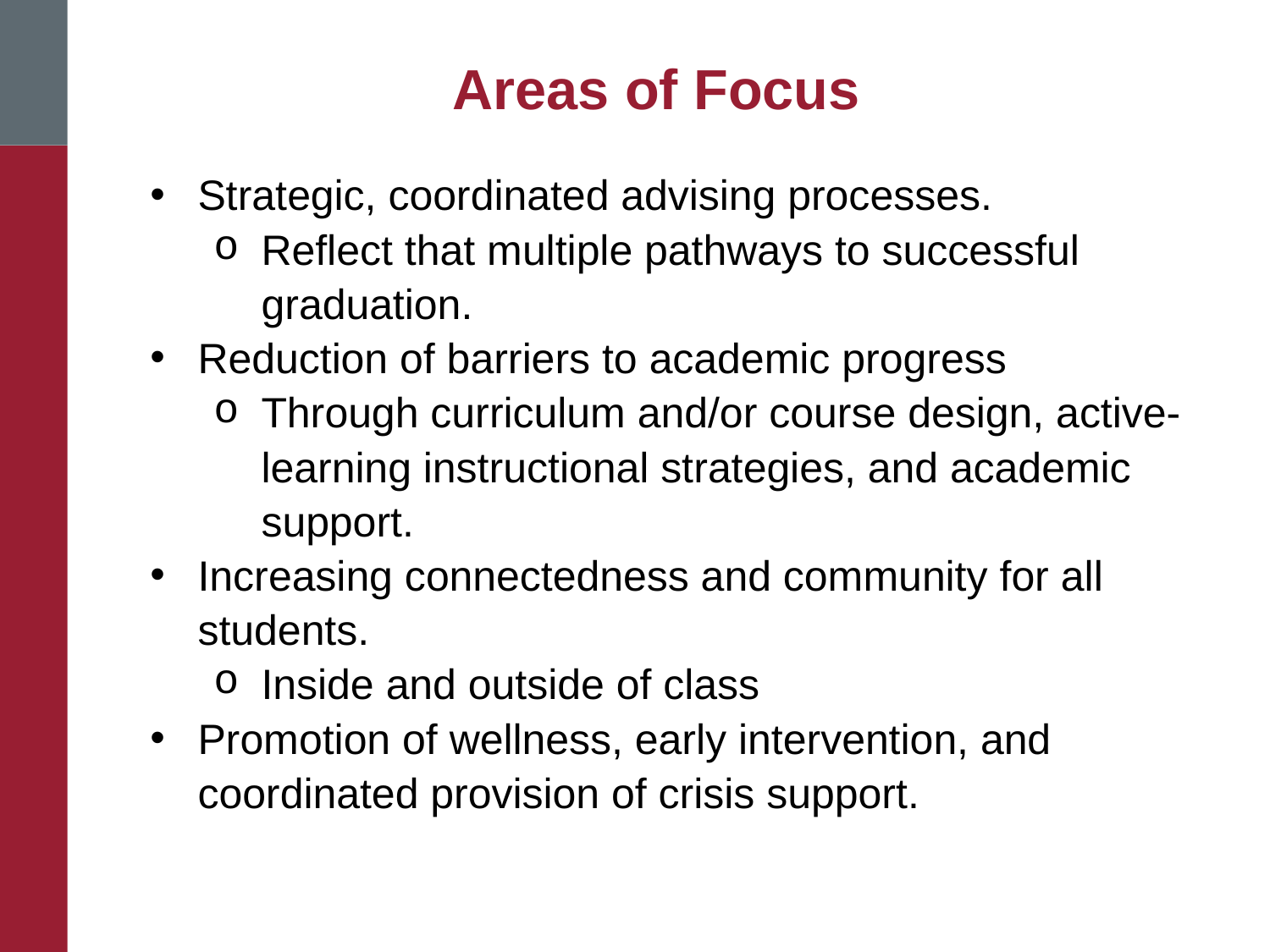

# Areas of Focus
Strategic, coordinated advising processes.
Reflect that multiple pathways to successful graduation.
Reduction of barriers to academic progress
Through curriculum and/or course design, active-learning instructional strategies, and academic support.
Increasing connectedness and community for all students.
Inside and outside of class
Promotion of wellness, early intervention, and coordinated provision of crisis support.